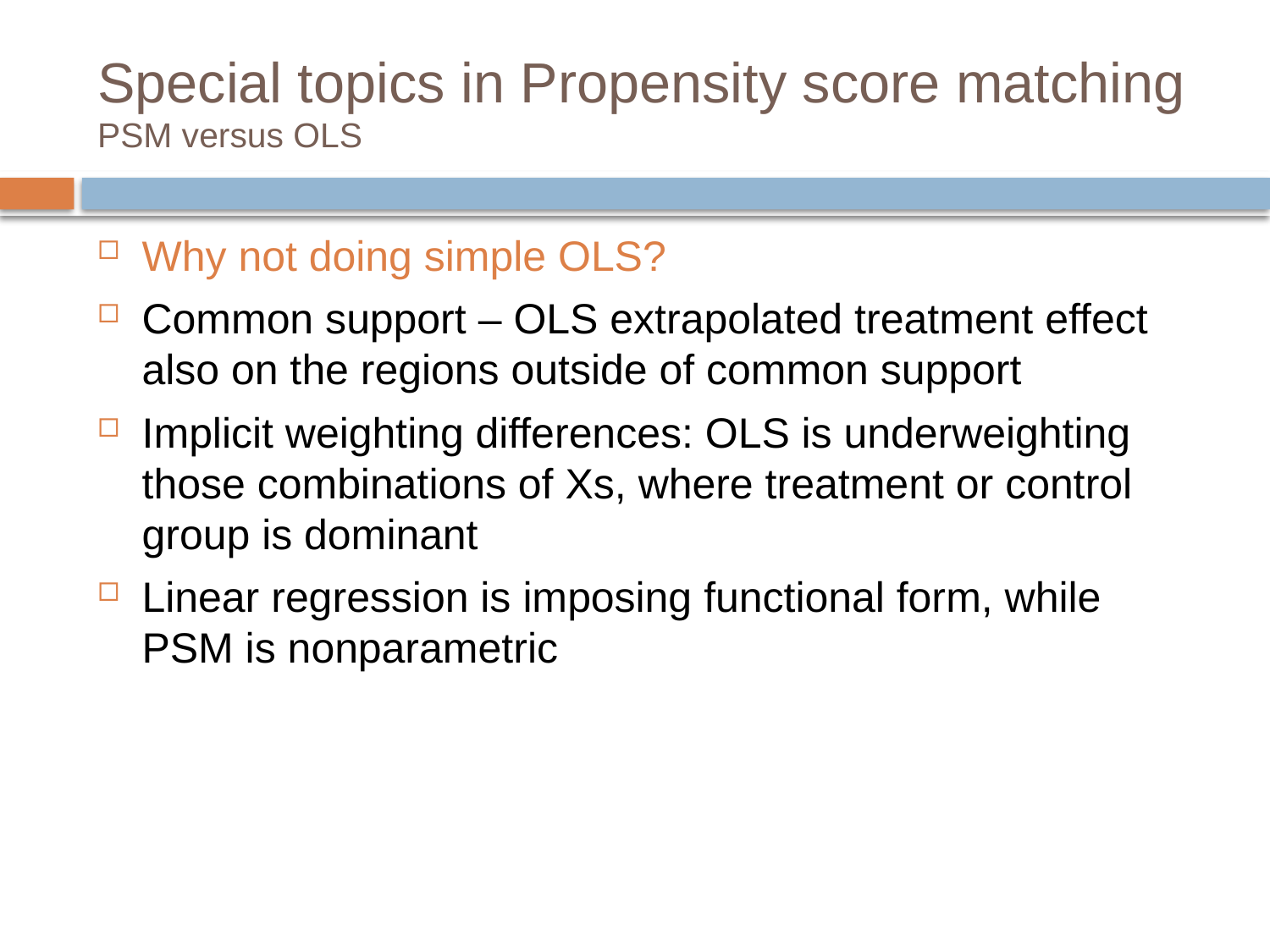

# Special topics in Propensity score matching PSM versus OLS
Why not doing simple OLS?
Common support – OLS extrapolated treatment effect also on the regions outside of common support
Implicit weighting differences: OLS is underweighting those combinations of Xs, where treatment or control group is dominant
Linear regression is imposing functional form, while PSM is nonparametric